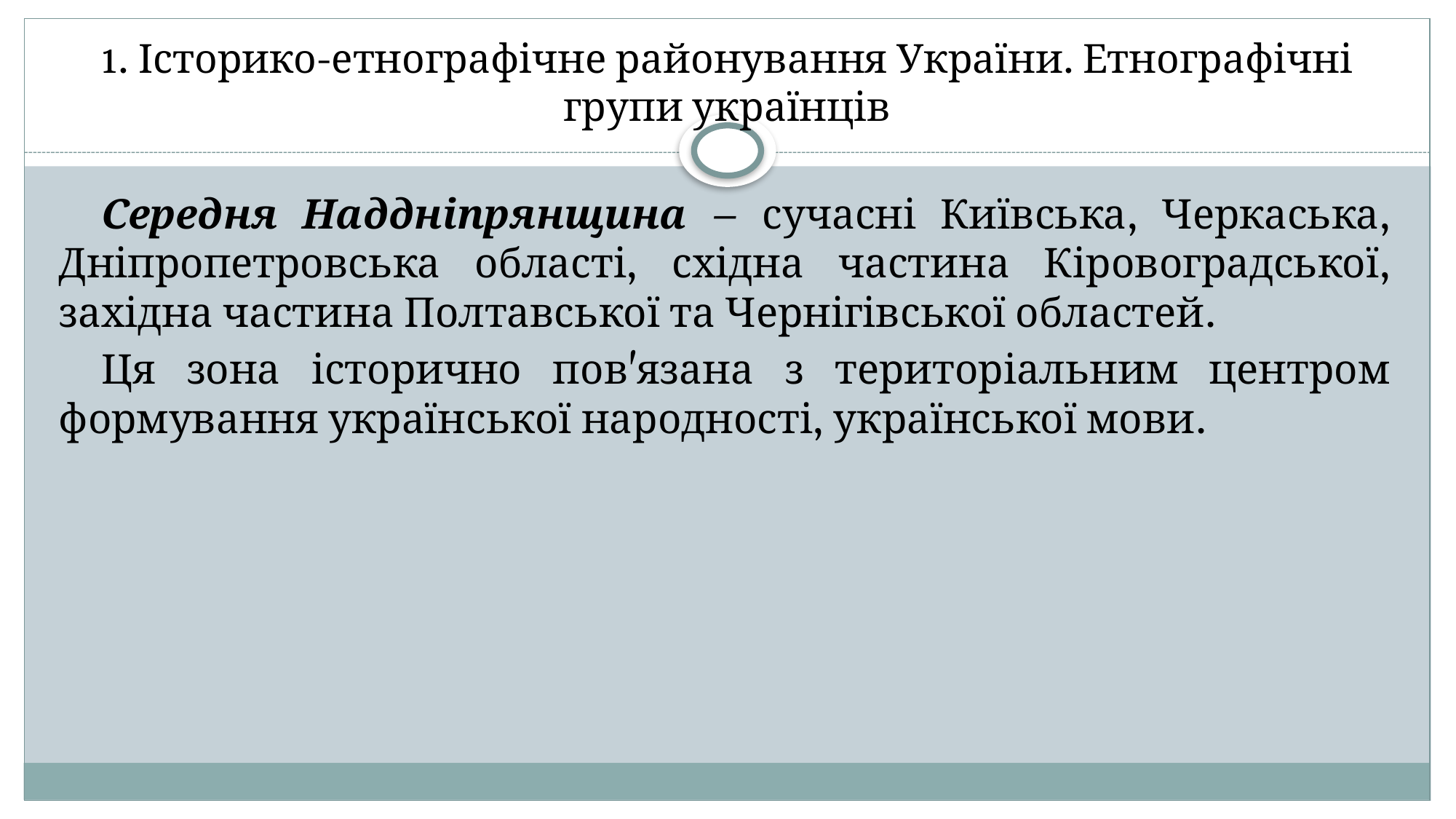

# 1. Історико-етнографічне районування України. Етнографічні групи українців
Середня Наддніпрянщина – сучасні Київська, Черкаська, Дніпропетровська області, східна частина Кіровоградської, західна частина Полтавської та Чернігівської областей.
Ця зона історично пов'язана з територіальним центром формування української народності, української мови.